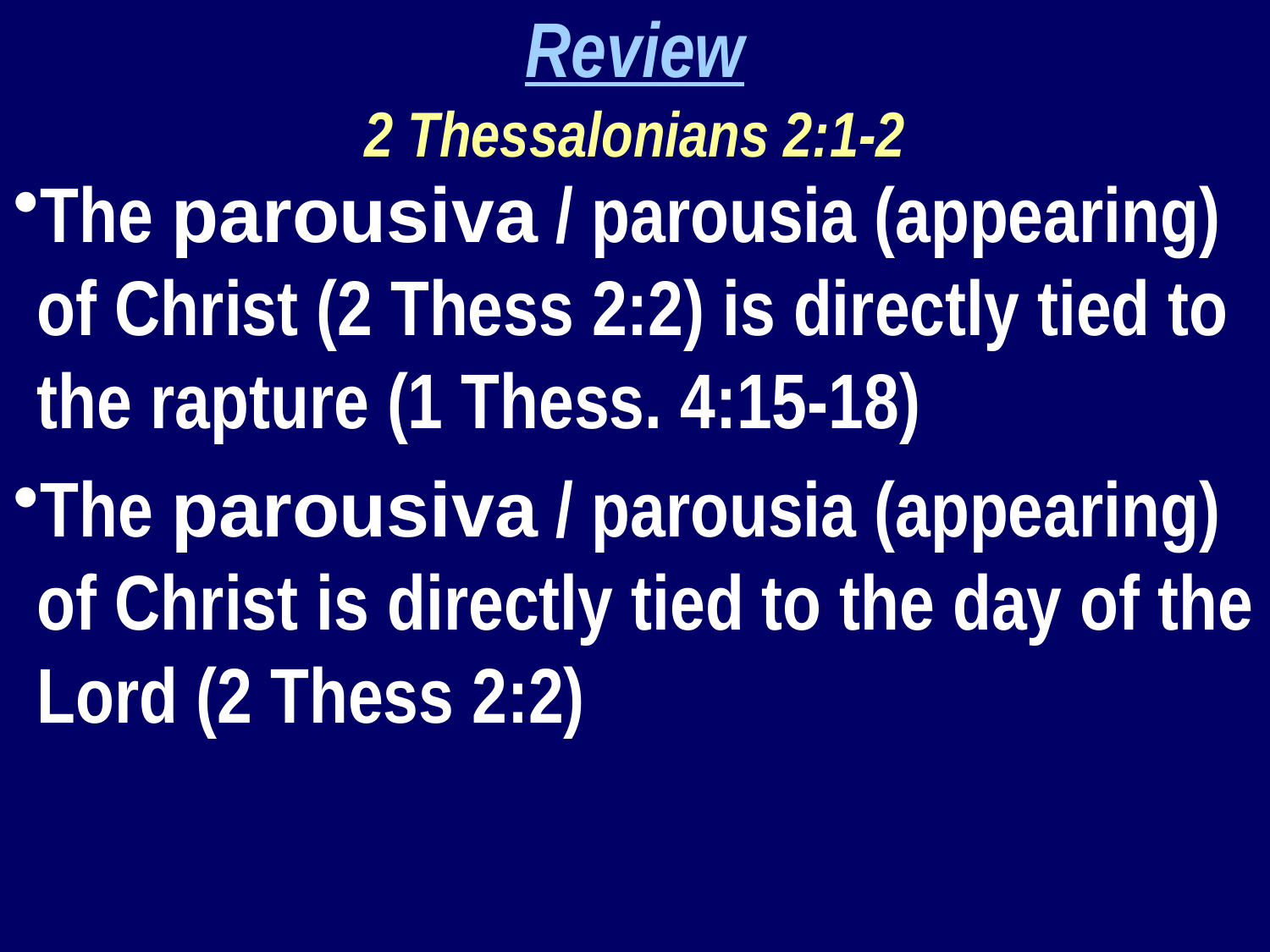

Review
2 Thessalonians 2:1-2
The parousiva / parousia (appearing) of Christ (2 Thess 2:2) is directly tied to the rapture (1 Thess. 4:15-18)
The parousiva / parousia (appearing) of Christ is directly tied to the day of the Lord (2 Thess 2:2)